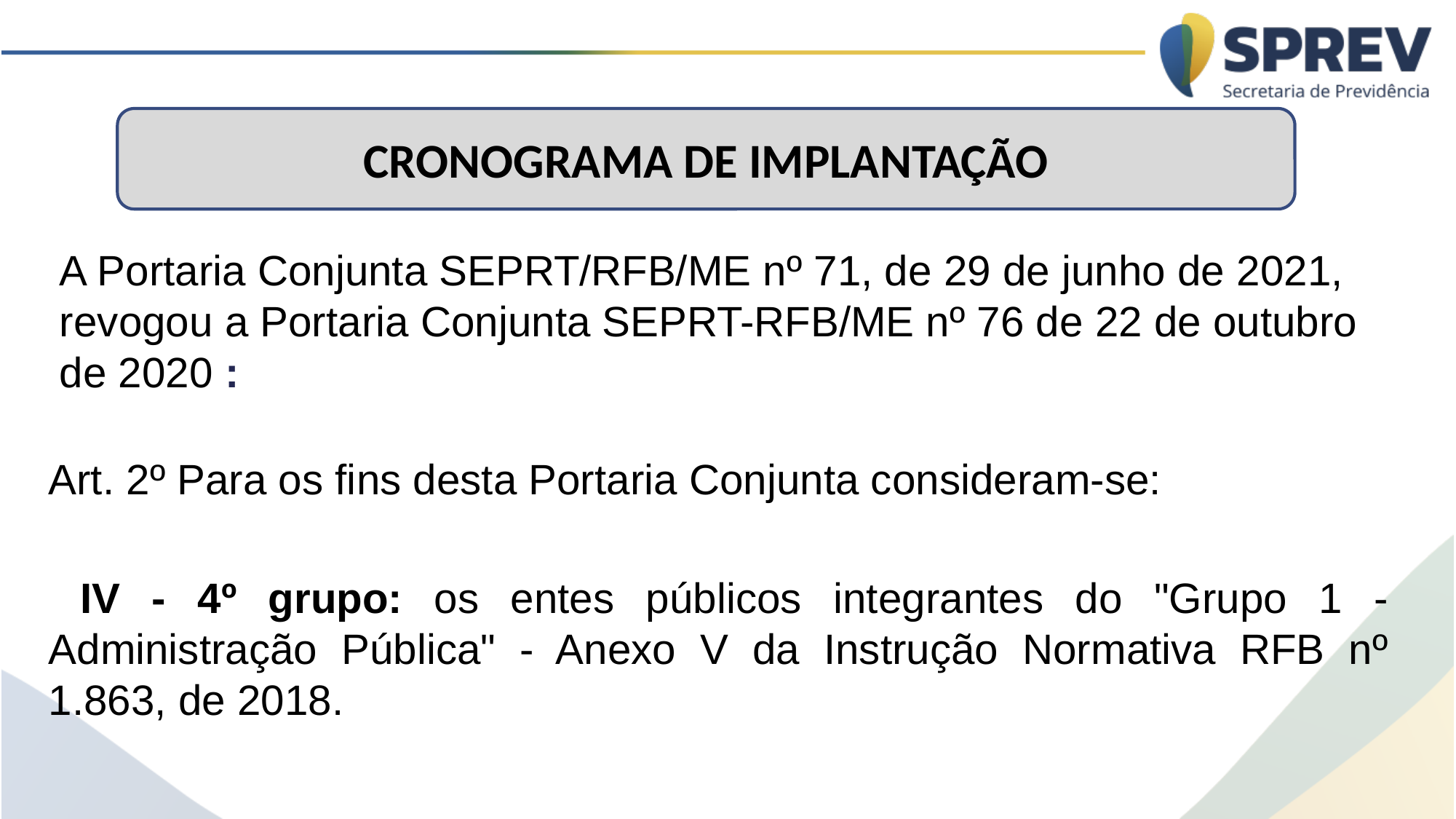

CRONOGRAMA DE IMPLANTAÇÃO
A Portaria Conjunta SEPRT/RFB/ME nº 71, de 29 de junho de 2021, revogou a Portaria Conjunta SEPRT-RFB/ME nº 76 de 22 de outubro de 2020 :
# Art. 2º Para os fins desta Portaria Conjunta consideram-se:

 IV - 4º grupo: os entes públicos integrantes do "Grupo 1 - Administração Pública" - Anexo V da Instrução Normativa RFB nº 1.863, de 2018.